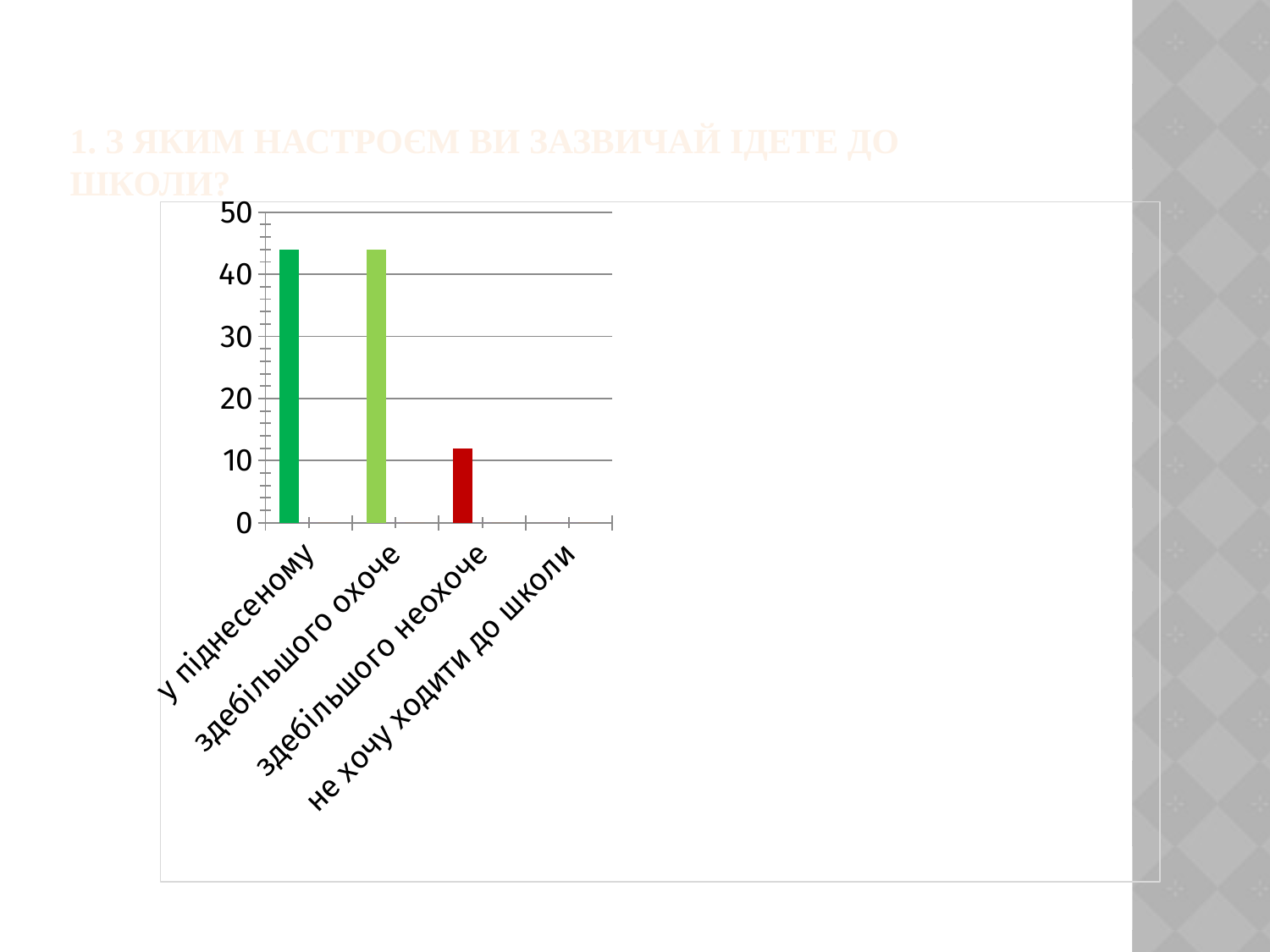

# 1. З яким настроєм Ви зазвичай ідете до школи?

### Chart

| Category | Столбец3 | Столбец1 | Столбец2 |
|---|---|---|---|
| у піднесеному | 44.0 | None | None |
| здебільшого охоче | 44.0 | None | None |
| здебільшого неохоче | 12.0 | None | None |
| не хочу ходити до школи | 0.0 | None | None |